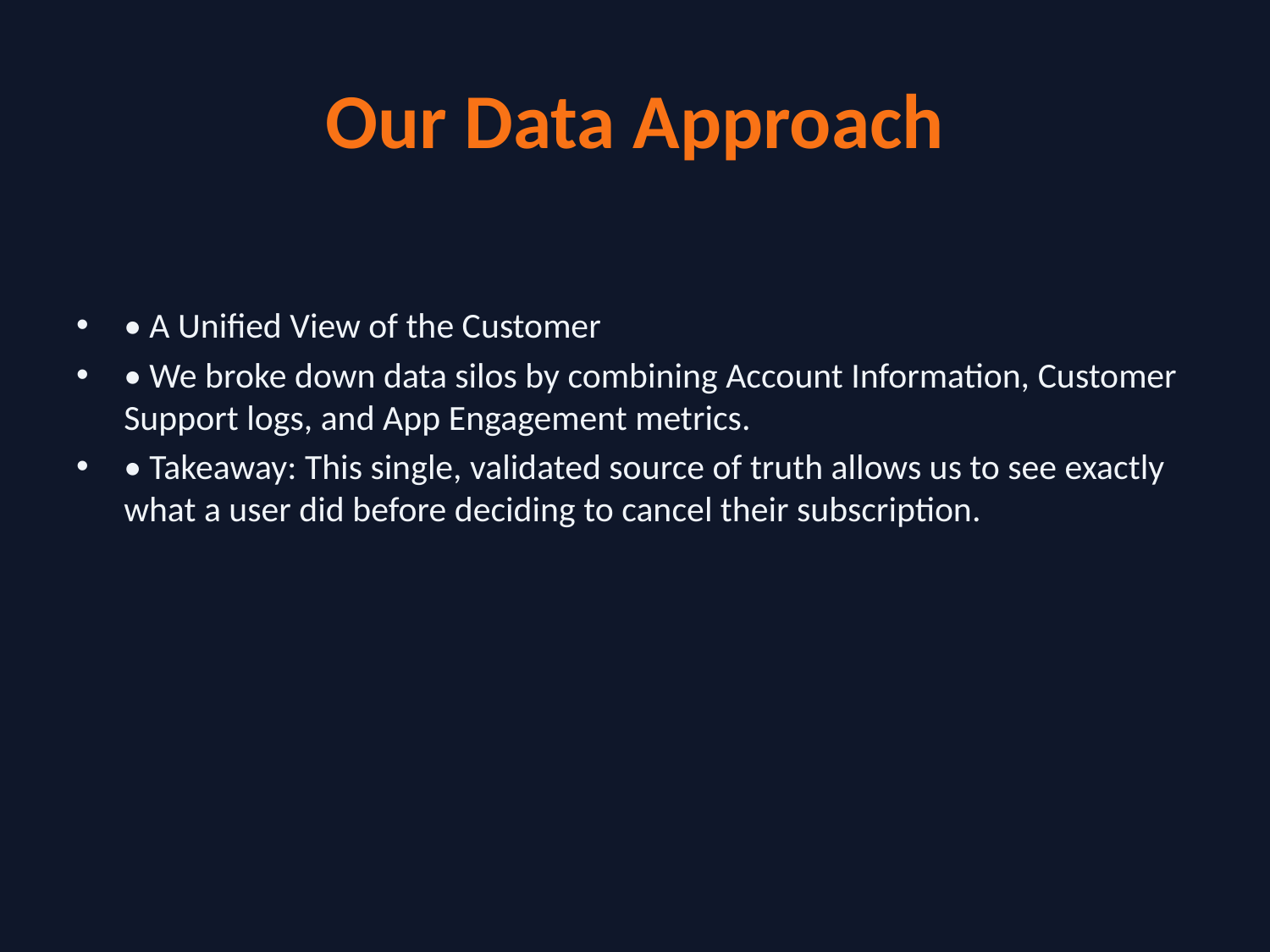

# Our Data Approach

• A Unified View of the Customer
• We broke down data silos by combining Account Information, Customer Support logs, and App Engagement metrics.
• Takeaway: This single, validated source of truth allows us to see exactly what a user did before deciding to cancel their subscription.